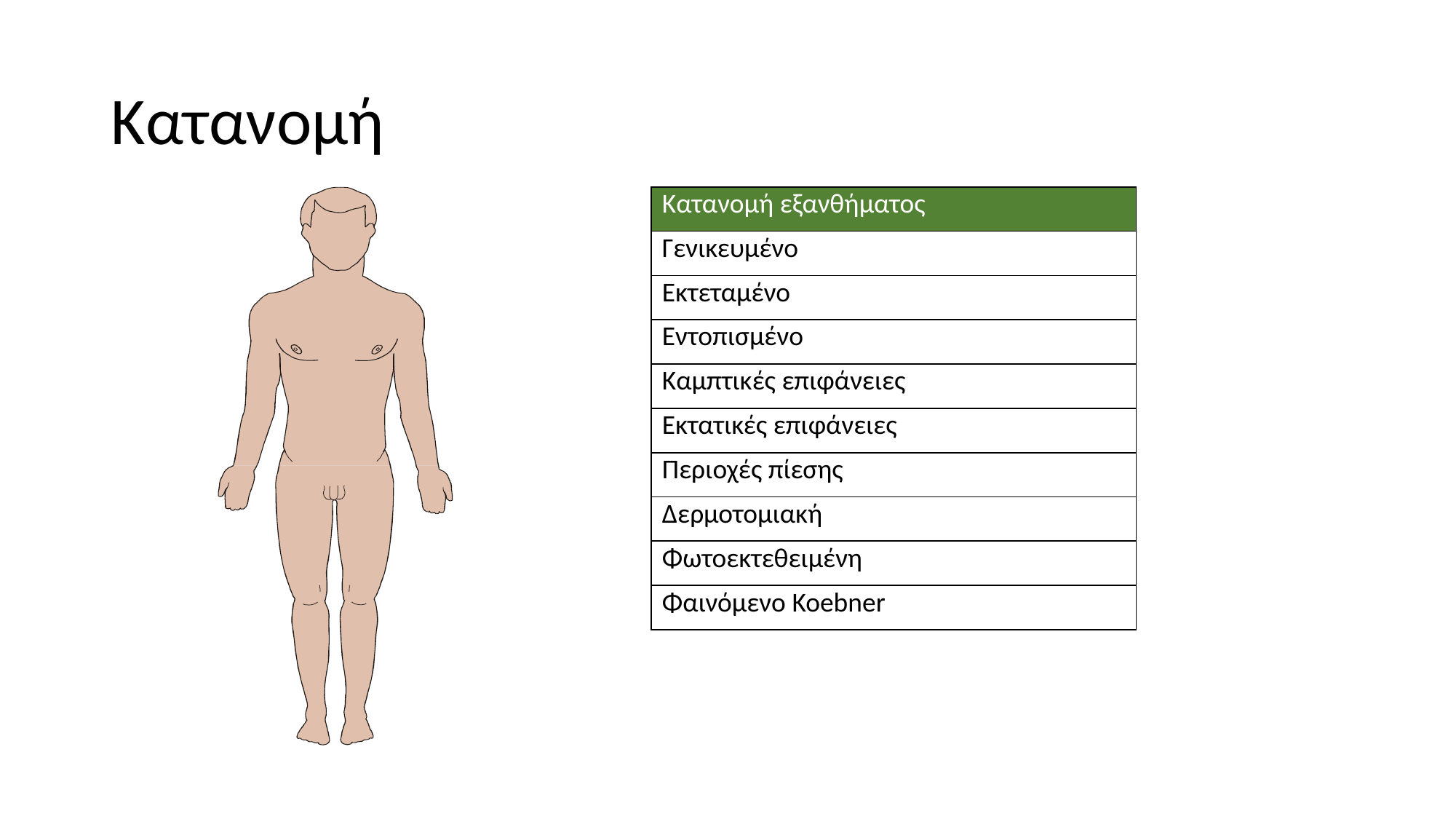

# Κατανομή

| Κατανομή εξανθήματος |
| --- |
| Γενικευμένο |
| Εκτεταμένο |
| Εντοπισμένο |
| Καμπτικές επιφάνειες |
| Εκτατικές επιφάνειες |
| Περιοχές πίεσης |
| Δερμοτομιακή |
| Φωτοεκτεθειμένη |
| Φαινόμενο Koebner |